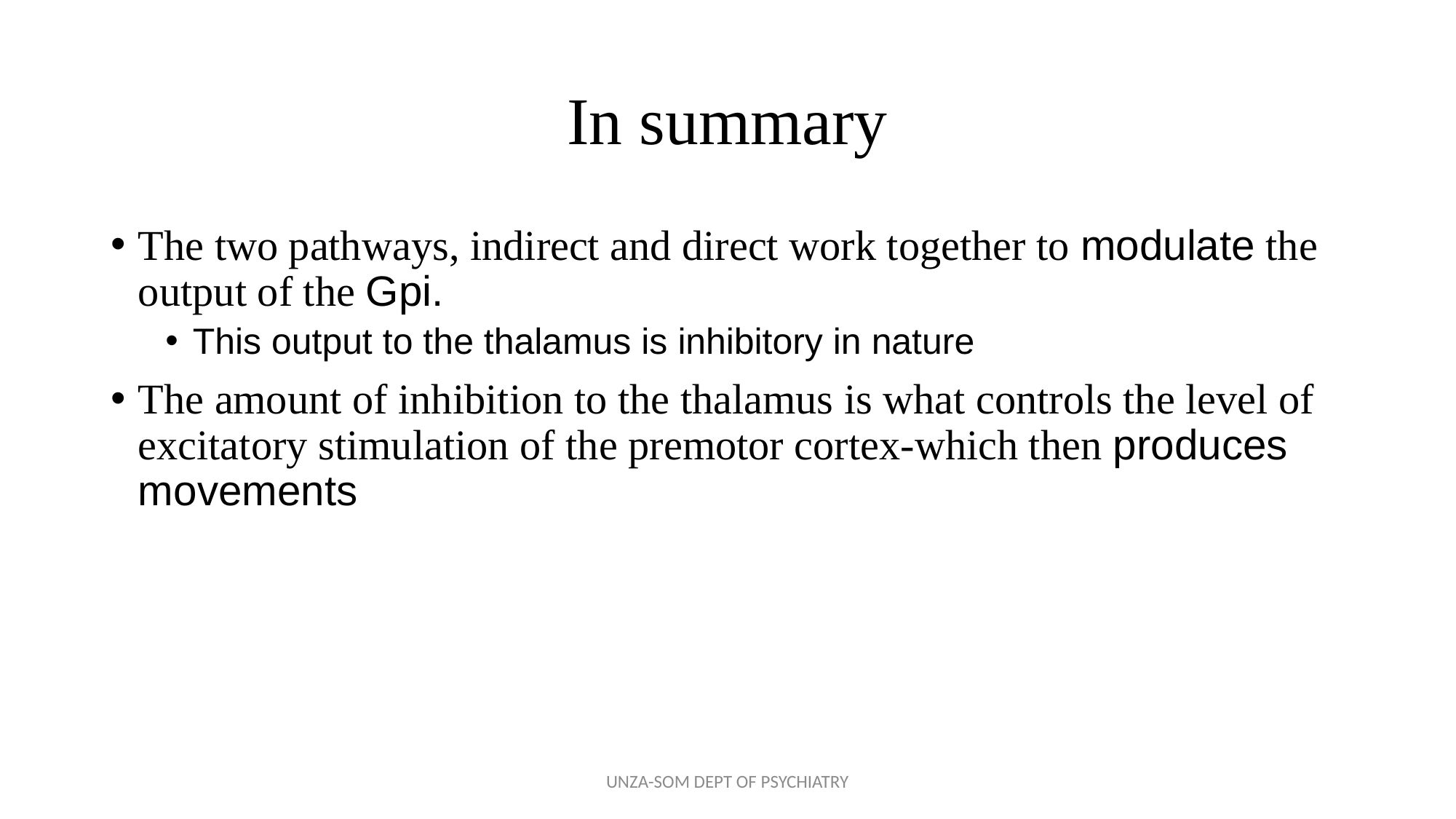

# In summary
The two pathways, indirect and direct work together to modulate the output of the Gpi.
This output to the thalamus is inhibitory in nature
The amount of inhibition to the thalamus is what controls the level of excitatory stimulation of the premotor cortex-which then produces movements
UNZA-SOM DEPT OF PSYCHIATRY